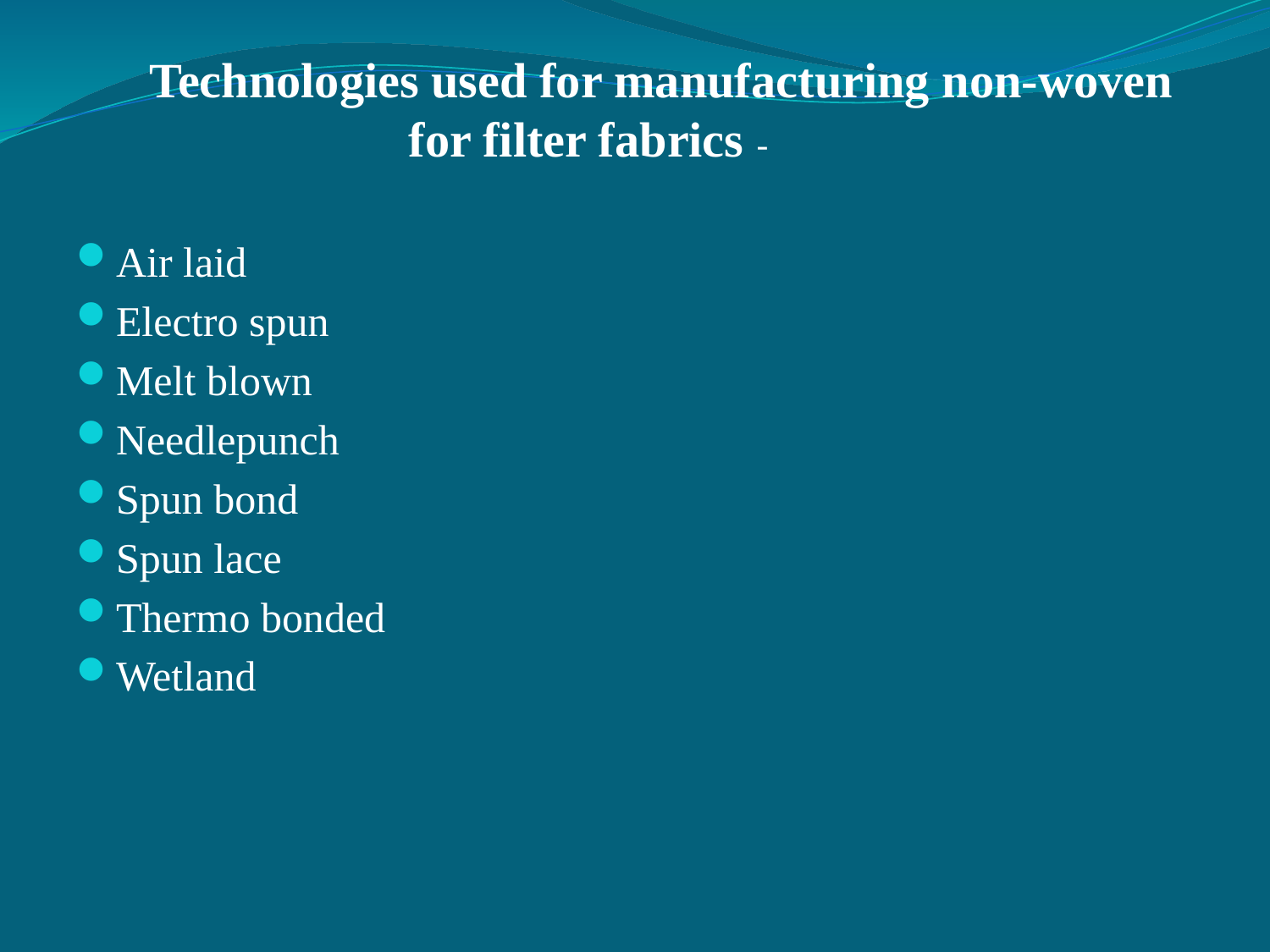

Technologies used for manufacturing non-woven                          for filter fabrics -

Air laid
Electro spun
Melt blown
Needlepunch
Spun bond
Spun lace
Thermo bonded
Wetland